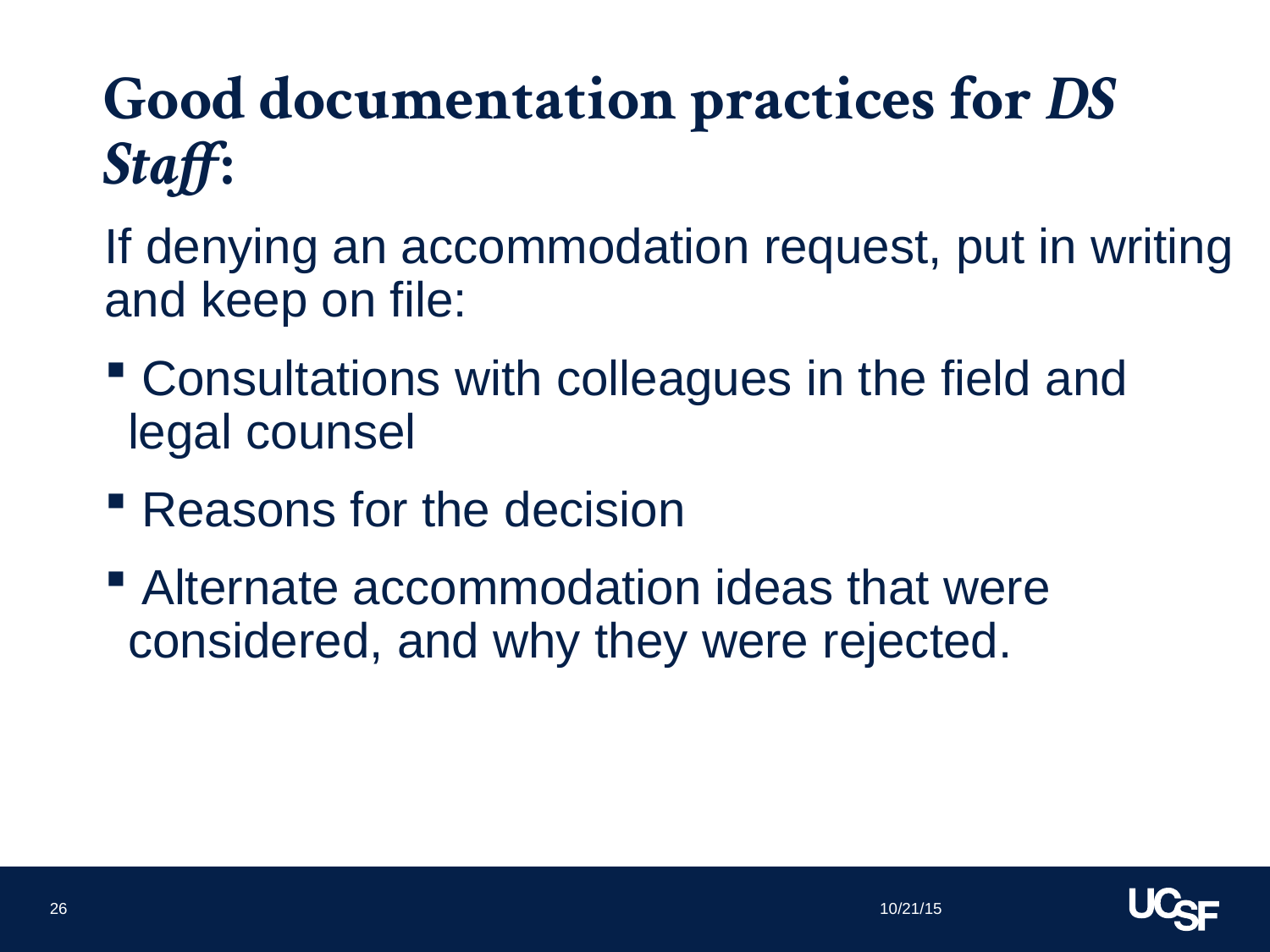

# Good documentation practices for DS Staff:
If denying an accommodation request, put in writing and keep on file:
 Consultations with colleagues in the field and legal counsel
 Reasons for the decision
 Alternate accommodation ideas that were considered, and why they were rejected.
10/21/15
26